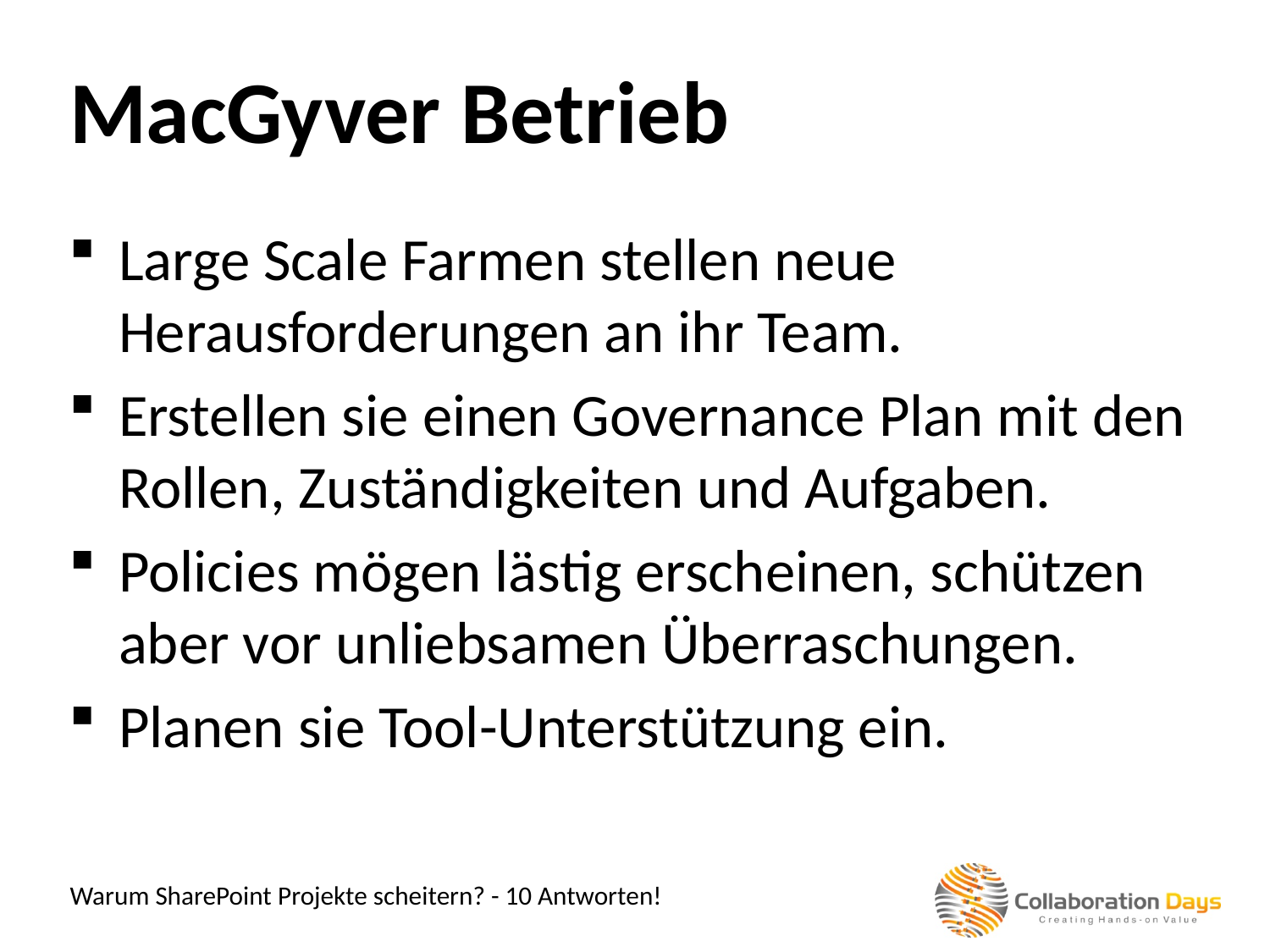

MacGyver Betrieb
Large Scale Farmen stellen neue Herausforderungen an ihr Team.
Erstellen sie einen Governance Plan mit den Rollen, Zuständigkeiten und Aufgaben.
Policies mögen lästig erscheinen, schützen aber vor unliebsamen Überraschungen.
Planen sie Tool-Unterstützung ein.

Warum SharePoint Projekte scheitern? - 10 Antworten!